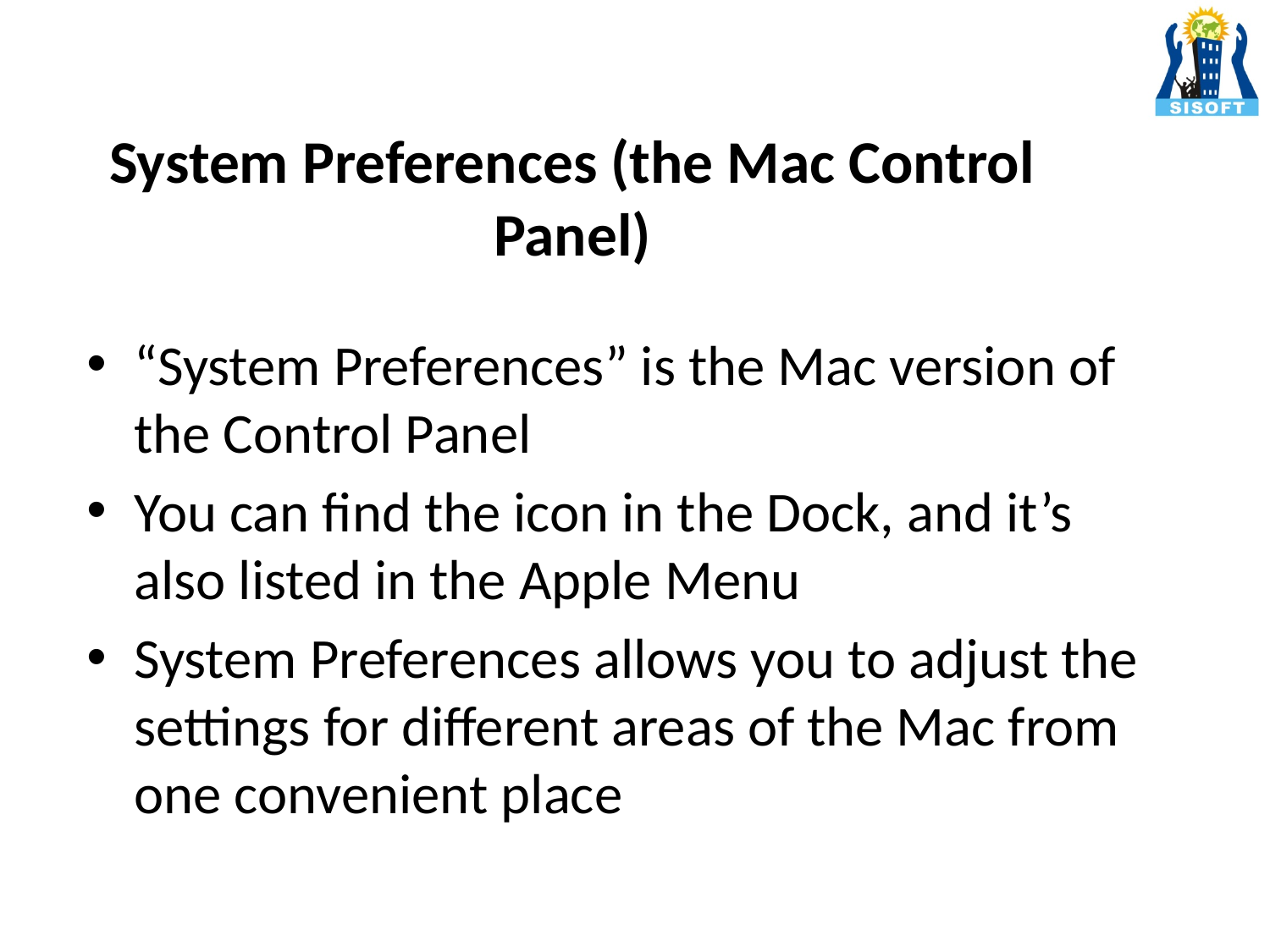

# System Preferences (the Mac Control Panel)
“System Preferences” is the Mac version of the Control Panel
You can find the icon in the Dock, and it’s also listed in the Apple Menu
System Preferences allows you to adjust the settings for different areas of the Mac from one convenient place